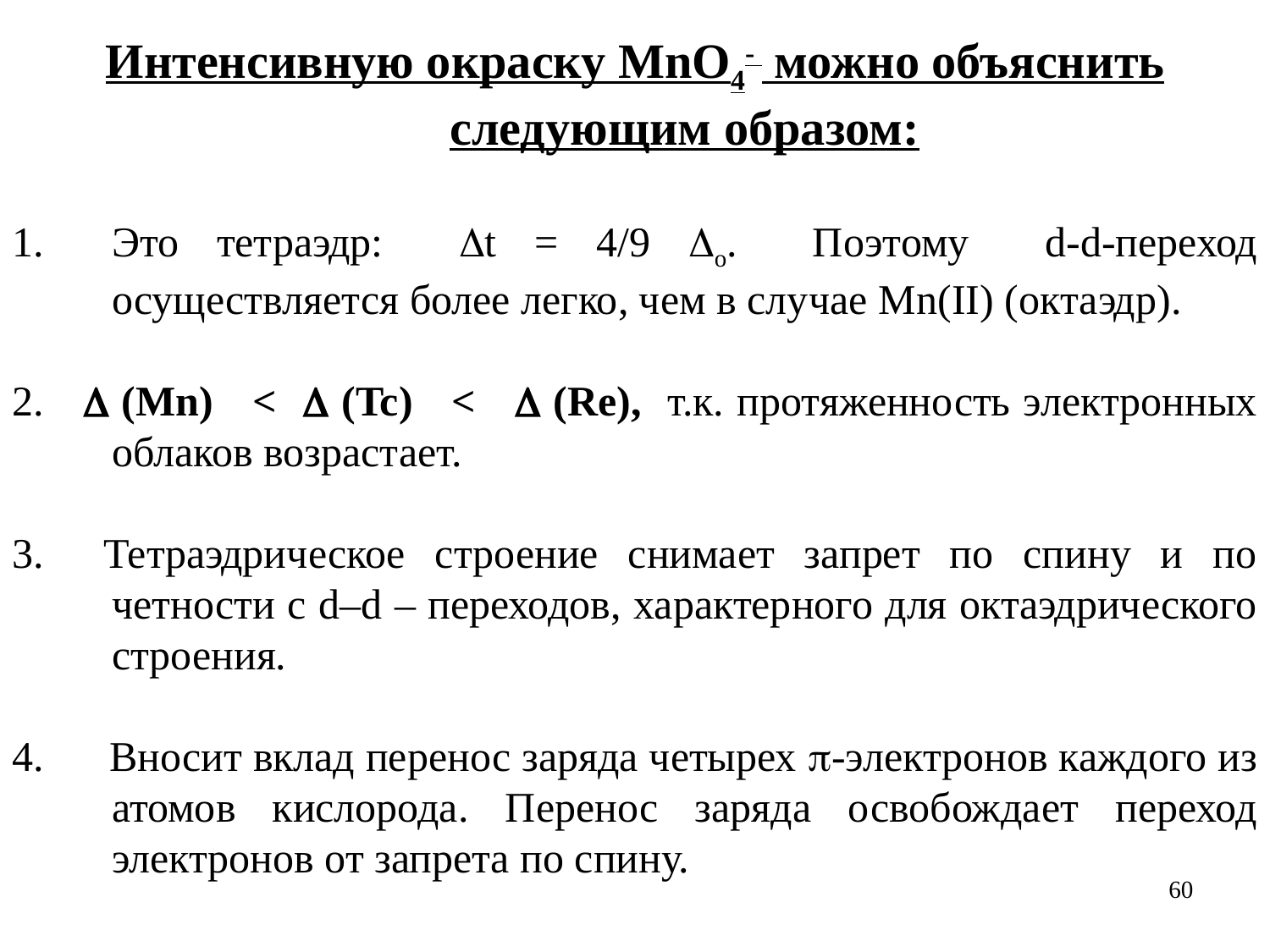

Интенсивную окраску MnO4-  можно объяснить следующим образом:

Это тетраэдр:  Δt = 4/9 Δo.  Поэтому  d-d-переход осуществляется более легко, чем в случае Mn(II) (октаэдр).

2.   Δ (Mn)   <  Δ (Tc)   <   Δ (Re),  т.к. протяженность электронных облаков возрастает.

3.  Тетраэдрическое строение снимает запрет по спину и по четности с d–d – переходов, характерного для октаэдрического строения.

4.      Вносит вклад перенос заряда четырех π-электронов каждого из атомов кислорода. Перенос заряда освобождает переход электронов от запрета по спину.

60